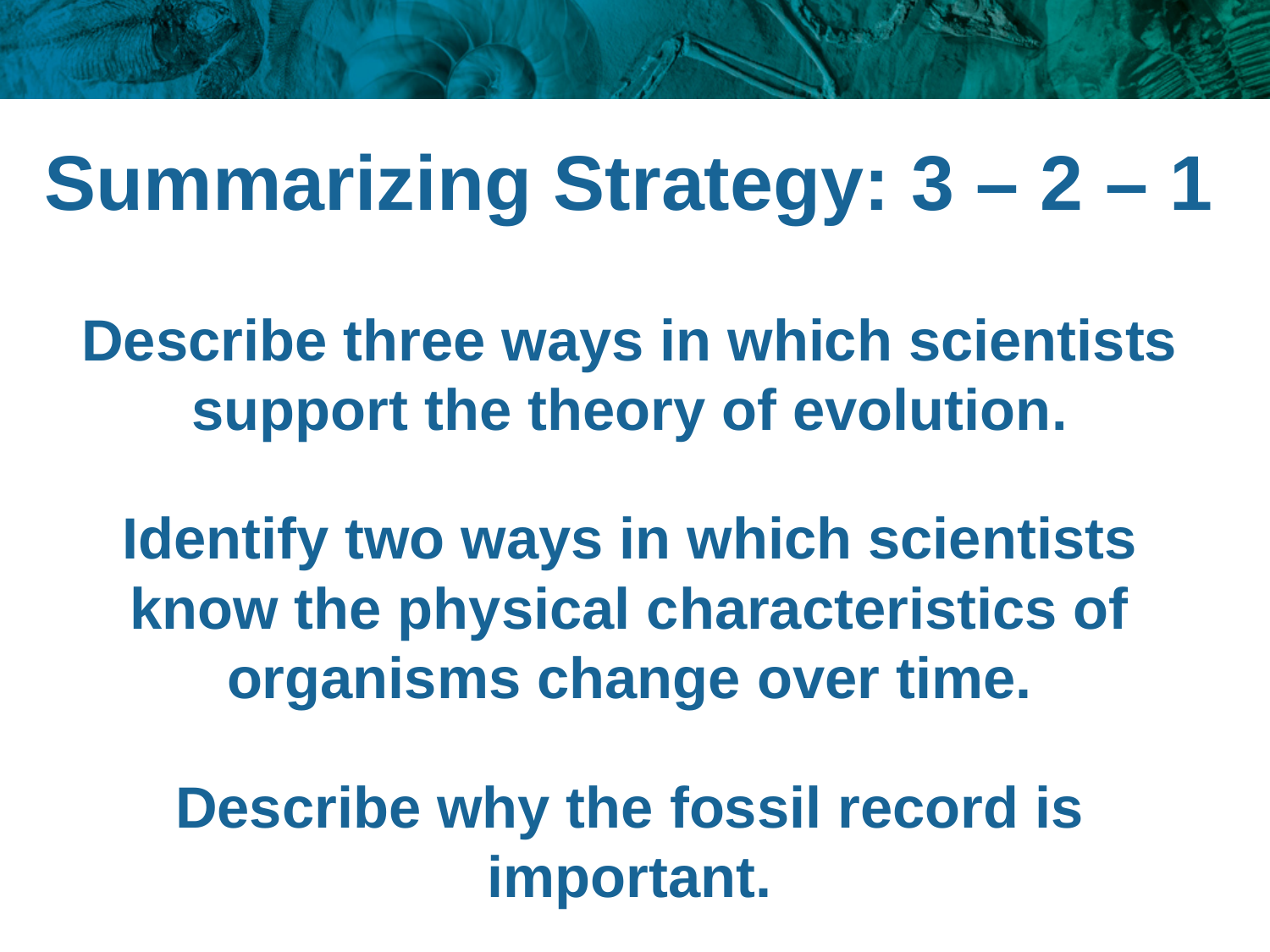

Summarizing Strategy: 3 – 2 – 1

Describe three ways in which scientists support the theory of evolution.

Identify two ways in which scientists know the physical characteristics of organisms change over time.

Describe why the fossil record is important.